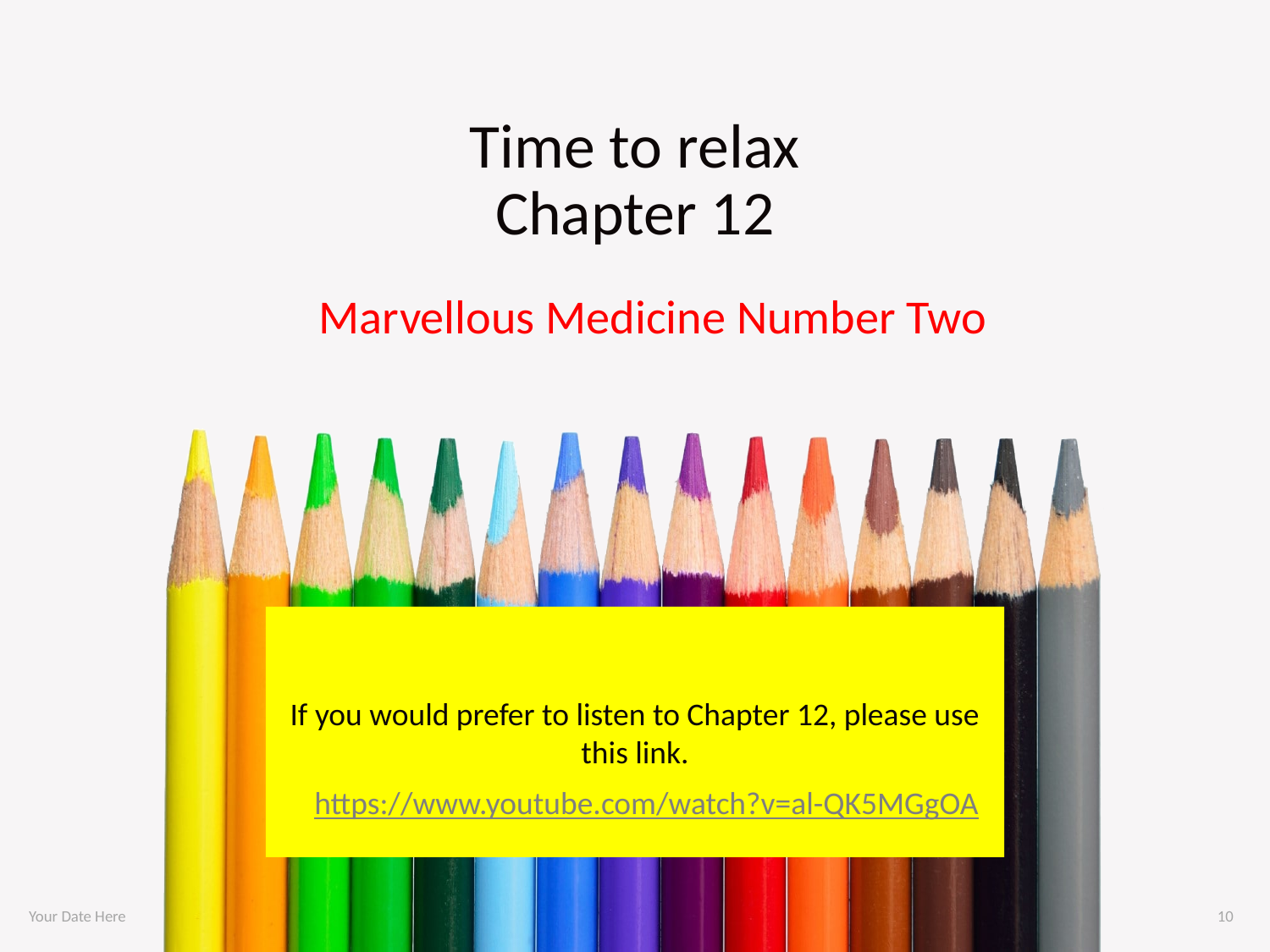

# Time to relax Chapter 12
Marvellous Medicine Number Two
If you would prefer to listen to Chapter 12, please use this link.
https://www.youtube.com/watch?v=al-QK5MGgOA
Your Date Here
10